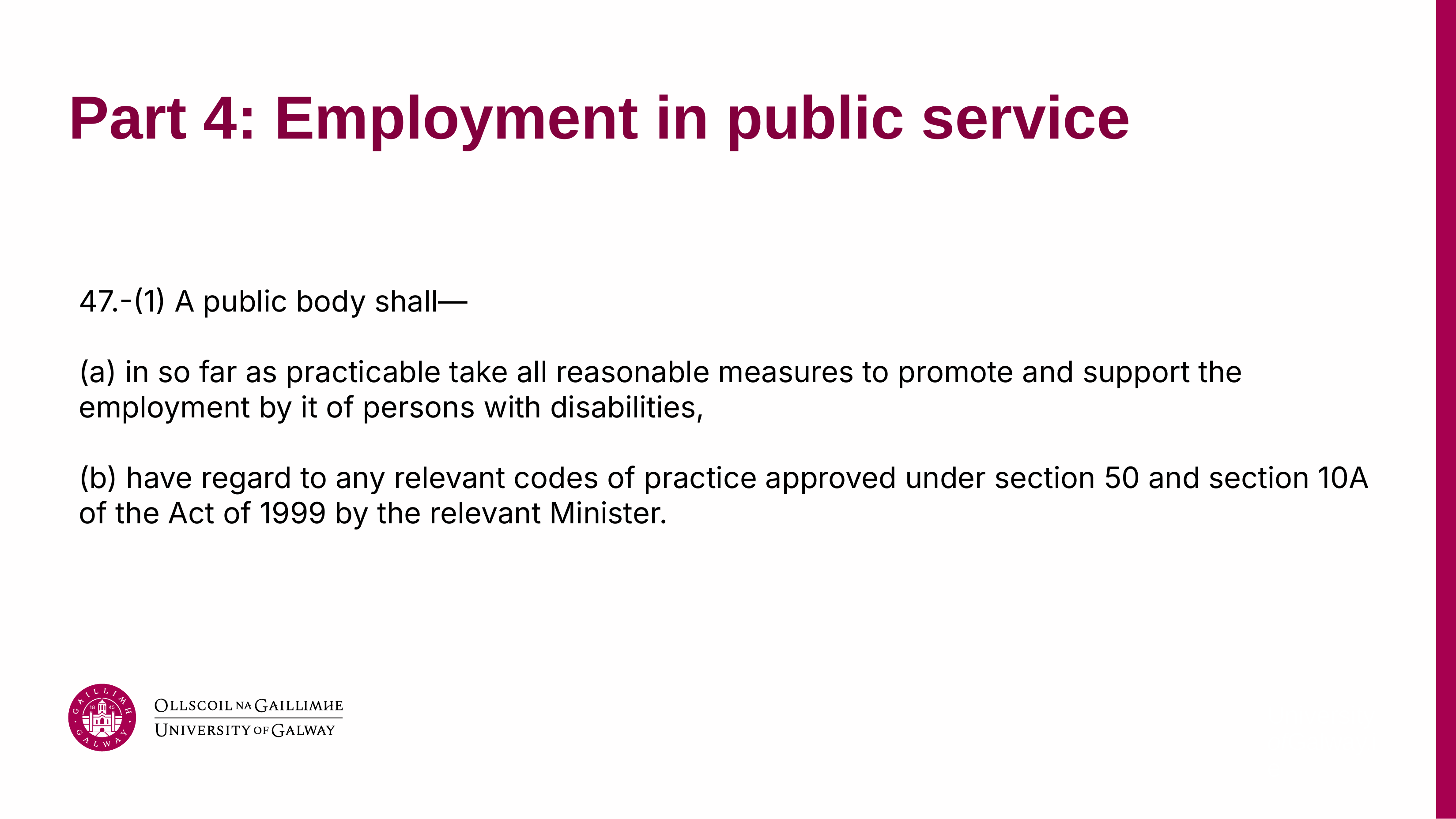

# Part 4: Employment in public service
47.-(1) A public body shall—

(a) in so far as practicable take all reasonable measures to promote and support the employment by it of persons with disabilities,

(b) have regard to any relevant codes of practice approved under section 50 and section 10A of the Act of 1999 by the relevant Minister.